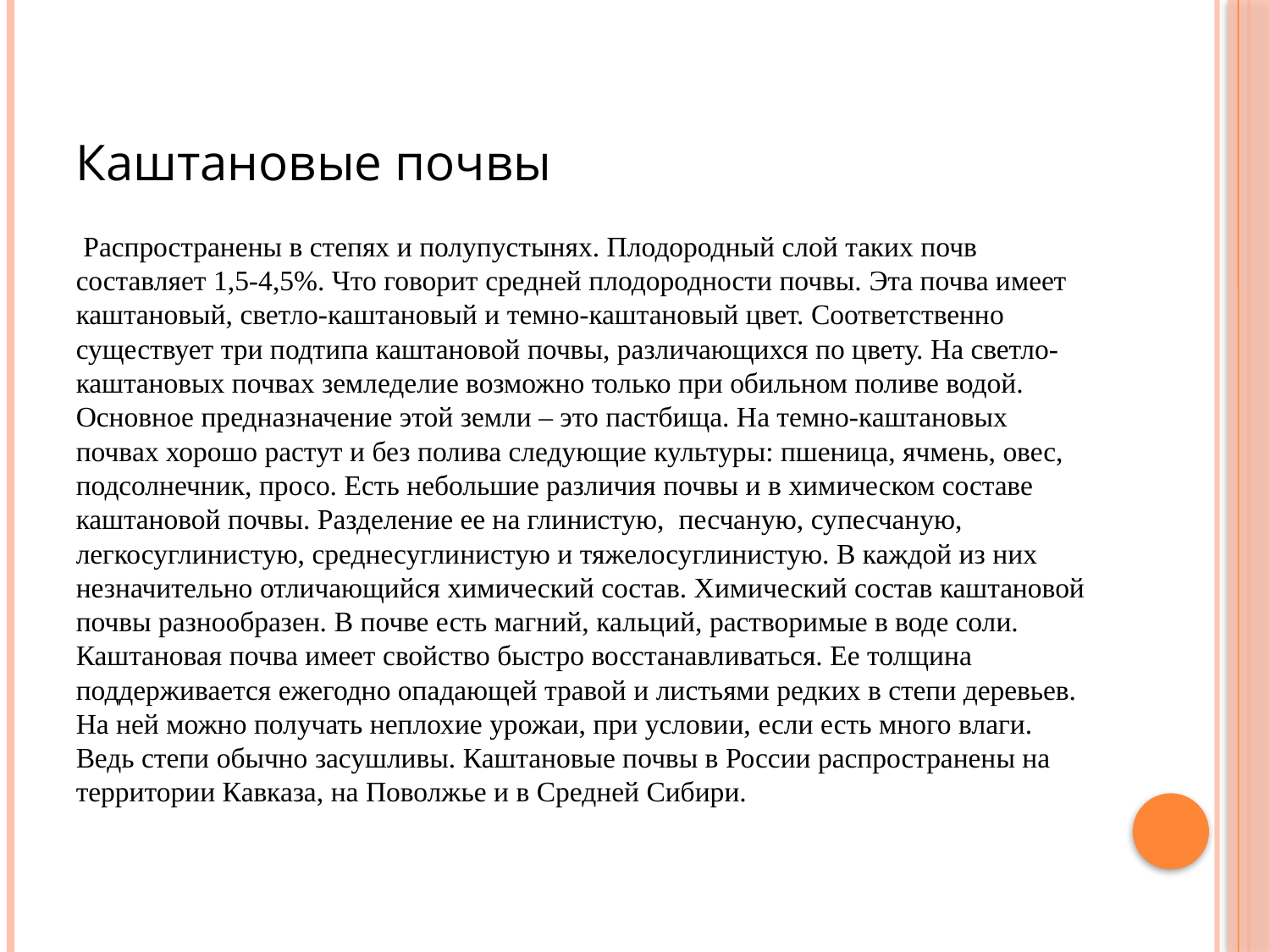

# Каштановые почвы
 Распространены в степях и полупустынях. Плодородный слой таких почв составляет 1,5-4,5%. Что говорит средней плодородности почвы. Эта почва имеет каштановый, светло-каштановый и темно-каштановый цвет. Соответственно существует три подтипа каштановой почвы, различающихся по цвету. На светло-каштановых почвах земледелие возможно только при обильном поливе водой. Основное предназначение этой земли – это пастбища. На темно-каштановых почвах хорошо растут и без полива следующие культуры: пшеница, ячмень, овес, подсолнечник, просо. Есть небольшие различия почвы и в химическом составе каштановой почвы. Разделение ее на глинистую,  песчаную, супесчаную, легкосуглинистую, среднесуглинистую и тяжелосуглинистую. В каждой из них незначительно отличающийся химический состав. Химический состав каштановой почвы разнообразен. В почве есть магний, кальций, растворимые в воде соли. Каштановая почва имеет свойство быстро восстанавливаться. Ее толщина поддерживается ежегодно опадающей травой и листьями редких в степи деревьев. На ней можно получать неплохие урожаи, при условии, если есть много влаги. Ведь степи обычно засушливы. Каштановые почвы в России распространены на территории Кавказа, на Поволжье и в Средней Сибири.